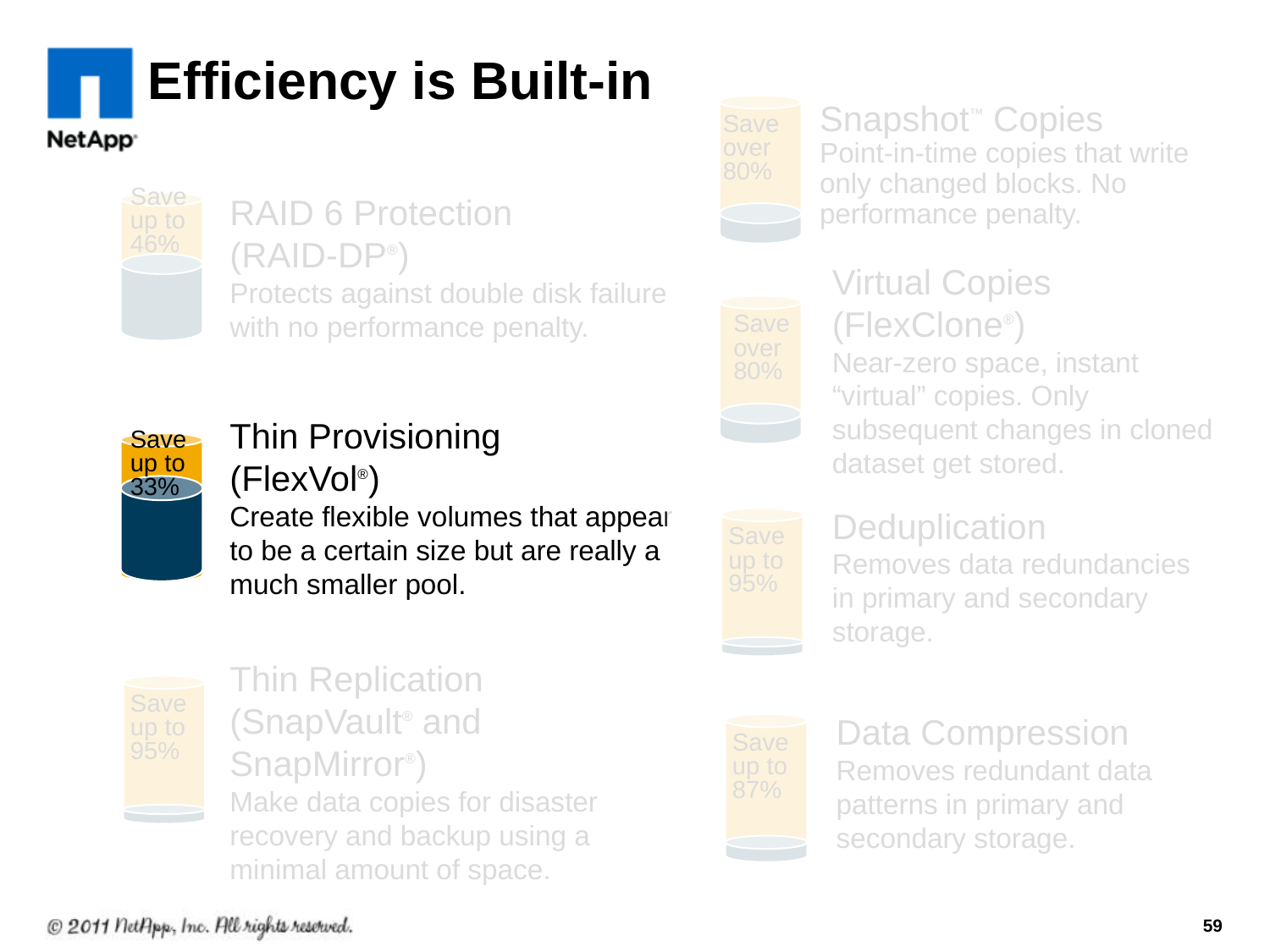

# Efficiency is Built-in

Save
over
80%

Snapshot™ Copies
Point-in-time copies that write only changed blocks. No performance penalty.

Save
up to
46%

RAID 6 Protection
(RAID-DP®)
Protects against double disk failure with no performance penalty.
Virtual Copies (FlexClone®)
Near-zero space, instant “virtual” copies. Only subsequent changes in cloned dataset get stored.

Save
over
80%

Thin Provisioning
(FlexVol®)
Create flexible volumes that appear to be a certain size but are really a much smaller pool.
Save
up to
33%

Deduplication
Removes data redundancies in primary and secondary storage.

Save
up to
95%

Thin Replication
(SnapVault® and SnapMirror®)
Make data copies for disaster recovery and backup using a minimal amount of space.

Save
up to
95%

Data Compression
Removes redundant data patterns in primary and secondary storage.

Save
up to
87%

59